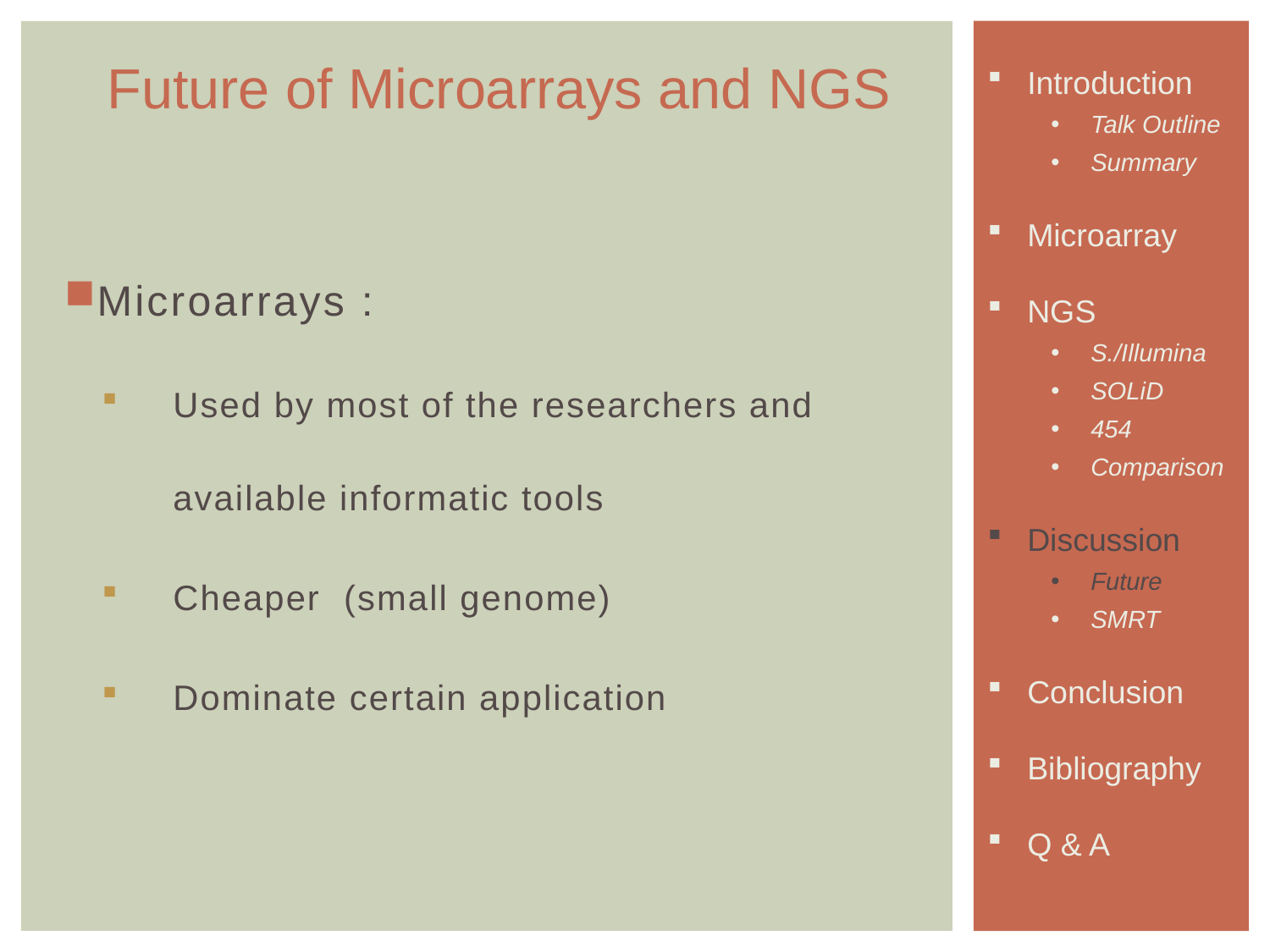

Future of Microarrays and NGS

Introduction
Talk Outline
Summary

Microarray

NGS
S./Illumina
SOLiD
454
Comparison

Discussion
Future
SMRT

Conclusion

Bibliography

Q & A
Microarrays :
Used by most of the researchers and available informatic tools
Cheaper  (small genome)
Dominate certain application